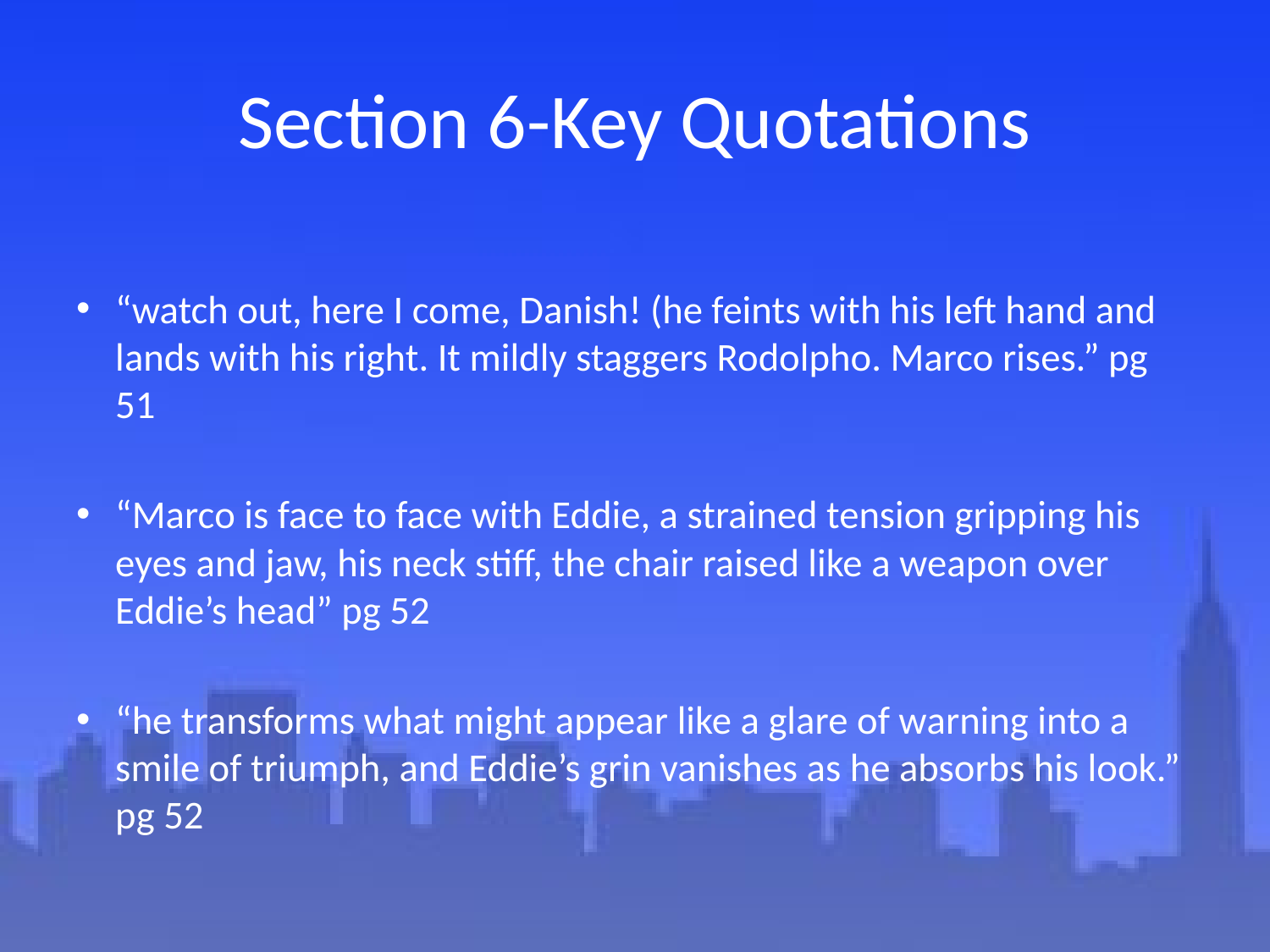

# Section 6-Key Quotations

“watch out, here I come, Danish! (he feints with his left hand and lands with his right. It mildly staggers Rodolpho. Marco rises.” pg 51

“Marco is face to face with Eddie, a strained tension gripping his eyes and jaw, his neck stiff, the chair raised like a weapon over Eddie’s head” pg 52

“he transforms what might appear like a glare of warning into a smile of triumph, and Eddie’s grin vanishes as he absorbs his look.” pg 52